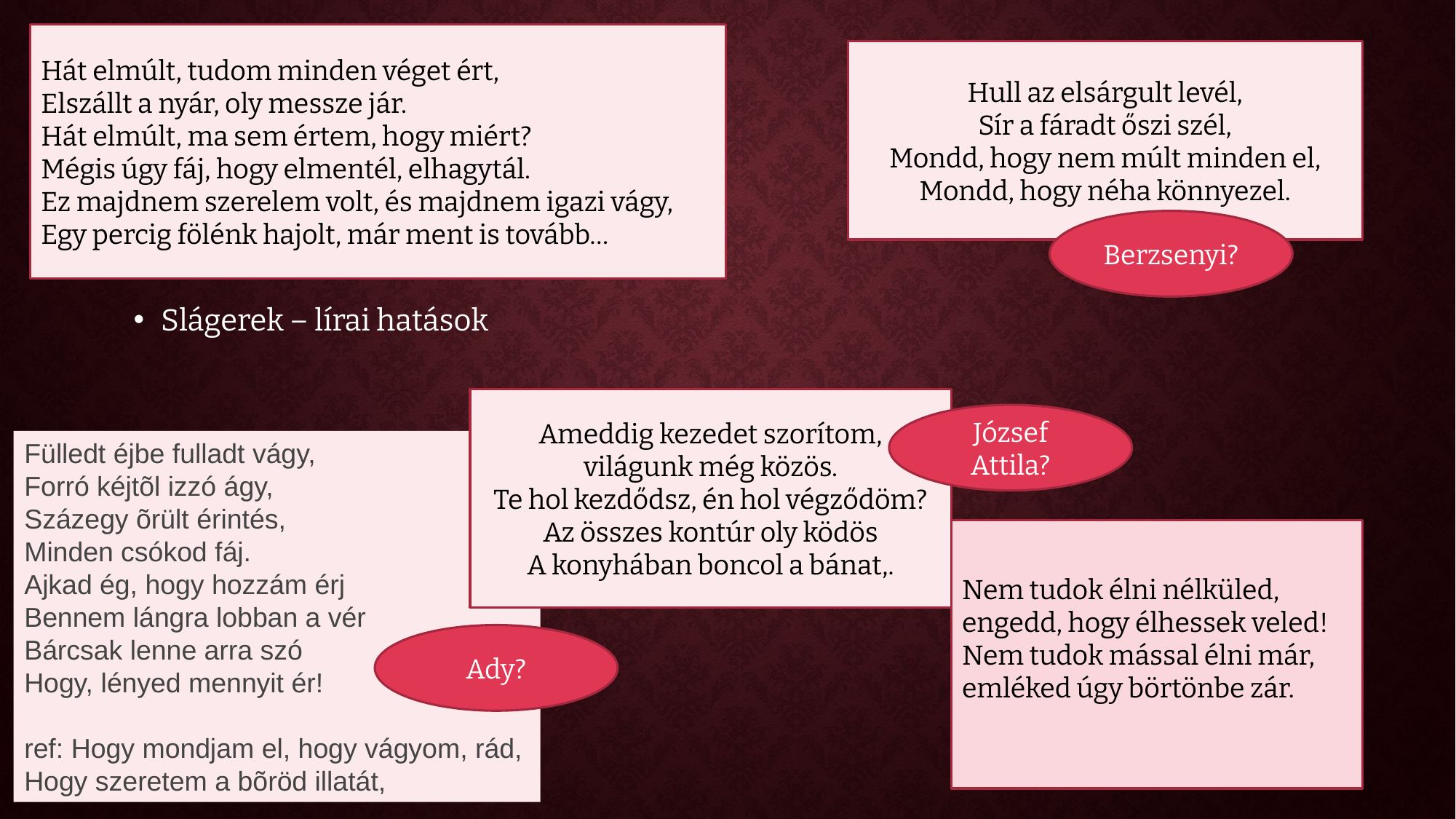

Hát elmúlt, tudom minden véget ért,
Elszállt a nyár, oly messze jár.
Hát elmúlt, ma sem értem, hogy miért?
Mégis úgy fáj, hogy elmentél, elhagytál.
Ez majdnem szerelem volt, és majdnem igazi vágy,
Egy percig fölénk hajolt, már ment is tovább…
Hull az elsárgult levél,
Sír a fáradt őszi szél,
Mondd, hogy nem múlt minden el,
Mondd, hogy néha könnyezel.
#
Berzsenyi?
Slágerek – lírai hatások
Ameddig kezedet szorítom,
világunk még közös.
Te hol kezdődsz, én hol végződöm?
Az összes kontúr oly ködös
A konyhában boncol a bánat,.
József Attila?
Fülledt éjbe fulladt vágy,
Forró kéjtõl izzó ágy,
Százegy õrült érintés,
Minden csókod fáj.
Ajkad ég, hogy hozzám érj
Bennem lángra lobban a vér
Bárcsak lenne arra szó
Hogy, lényed mennyit ér!
ref: Hogy mondjam el, hogy vágyom, rád,
Hogy szeretem a bõröd illatát,
Nem tudok élni nélküled,
engedd, hogy élhessek veled!
Nem tudok mással élni már,
emléked úgy börtönbe zár.
Ady?